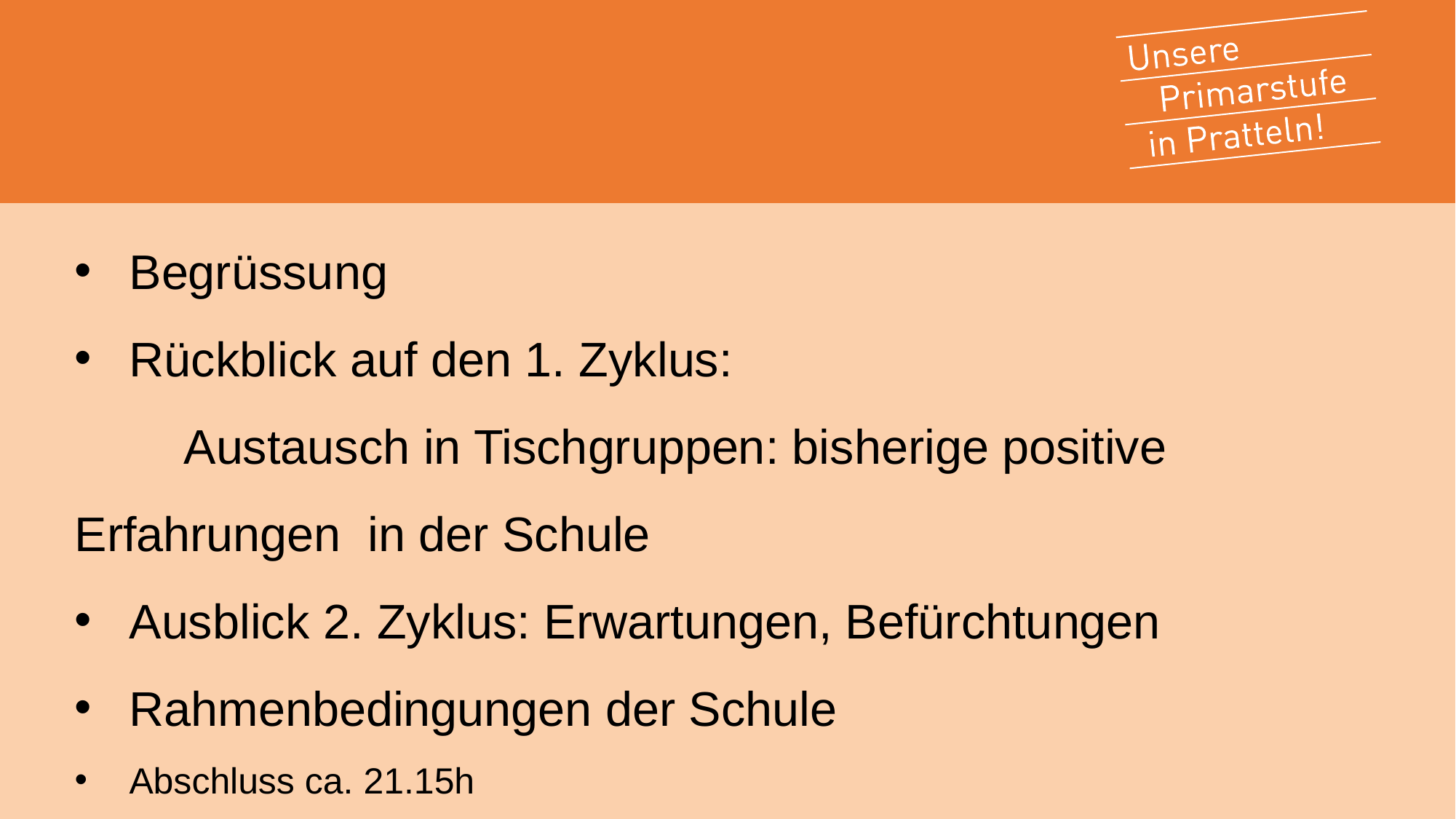

#
Begrüssung
Rückblick auf den 1. Zyklus:
	Austausch in Tischgruppen: bisherige positive 	Erfahrungen  in der Schule
Ausblick 2. Zyklus: Erwartungen, Befürchtungen
Rahmenbedingungen der Schule
Abschluss ca. 21.15h